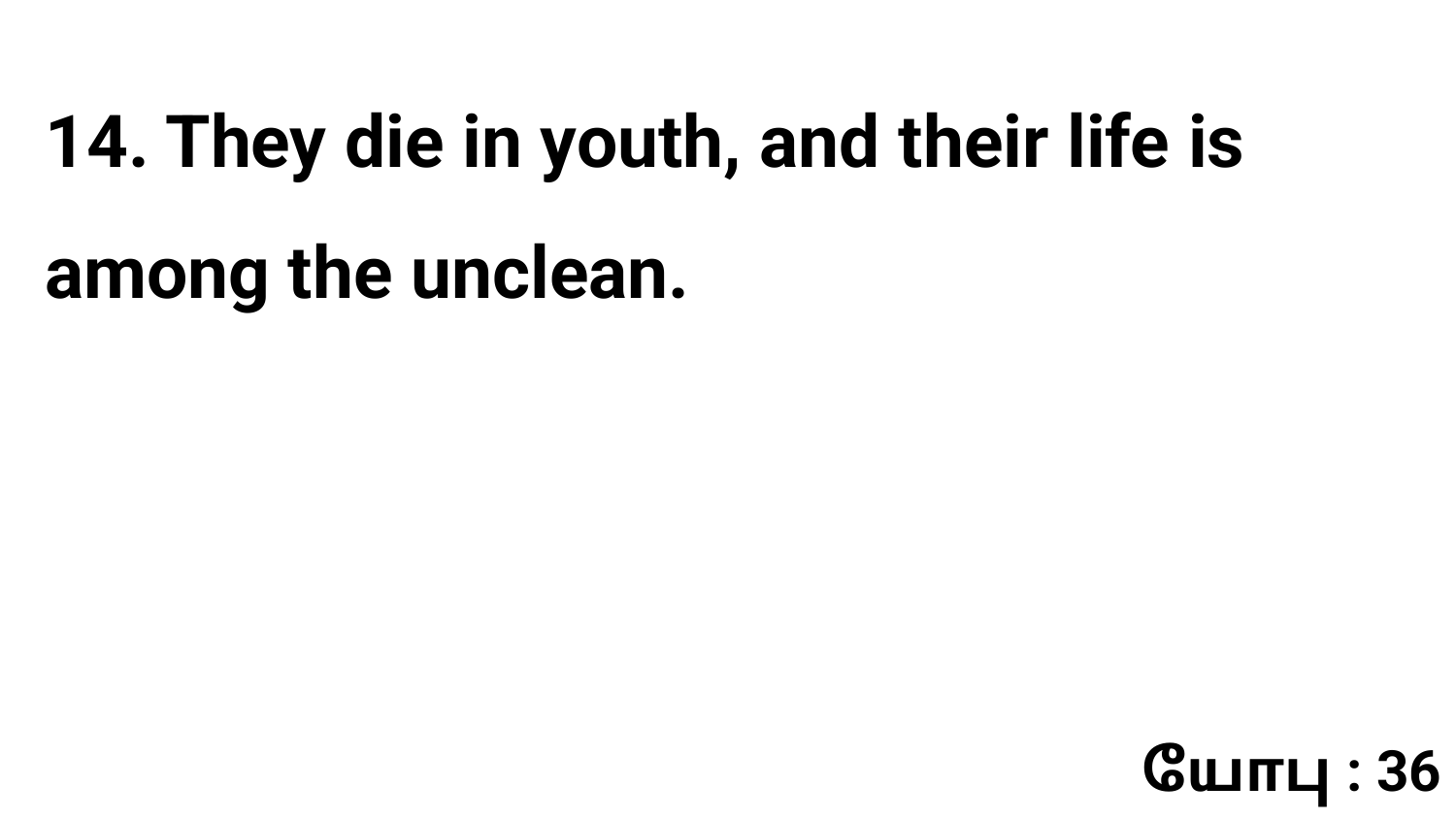

14. They die in youth, and their life is among the unclean.
யோபு : 36